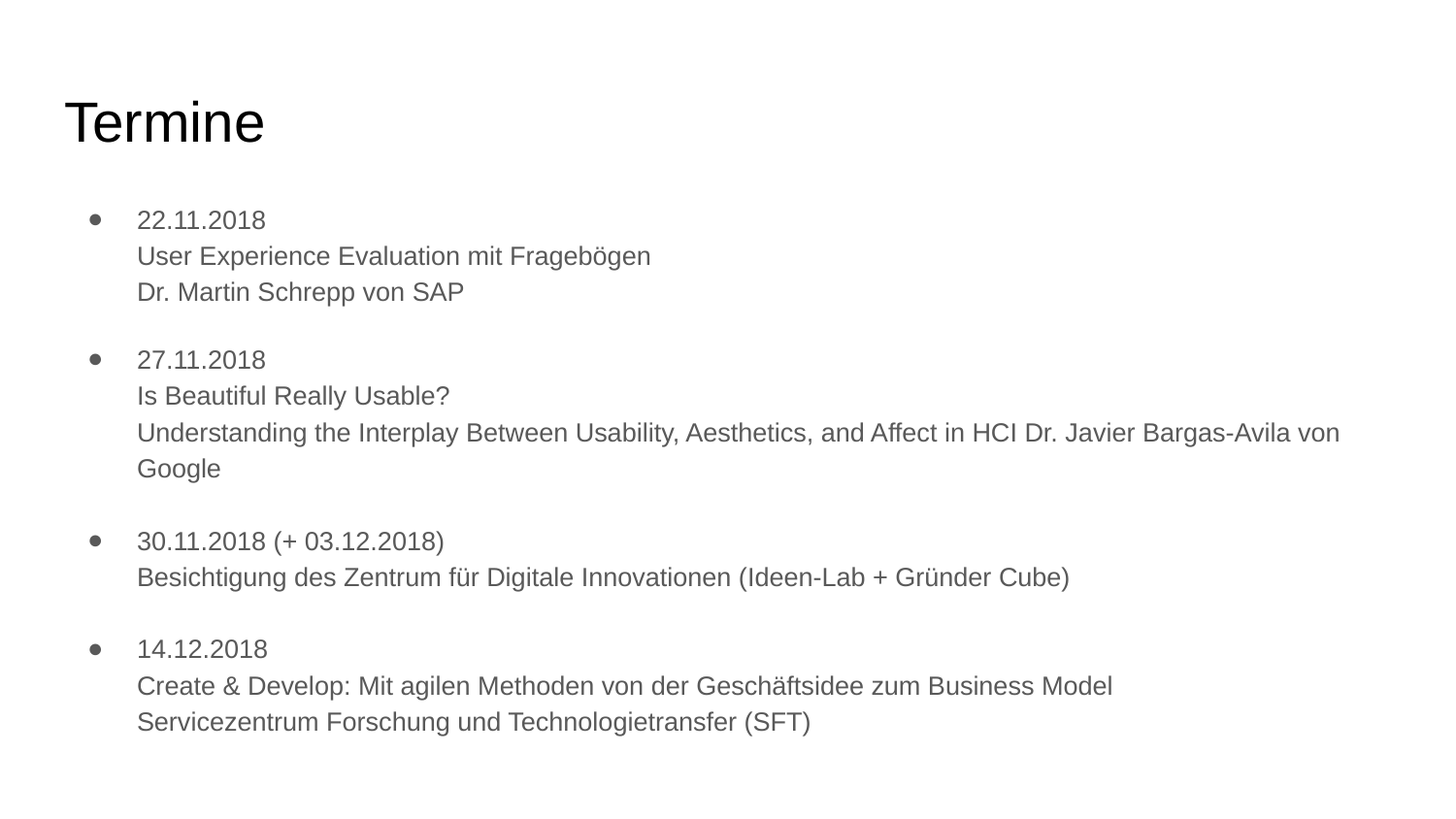

# Termine
22.11.2018
User Experience Evaluation mit Fragebögen
Dr. Martin Schrepp von SAP
27.11.2018
Is Beautiful Really Usable?
Understanding the Interplay Between Usability, Aesthetics, and Affect in HCI Dr. Javier Bargas-Avila von Google
30.11.2018 (+ 03.12.2018)
Besichtigung des Zentrum für Digitale Innovationen (Ideen-Lab + Gründer Cube)
14.12.2018
Create & Develop: Mit agilen Methoden von der Geschäftsidee zum Business Model
Servicezentrum Forschung und Technologietransfer (SFT)